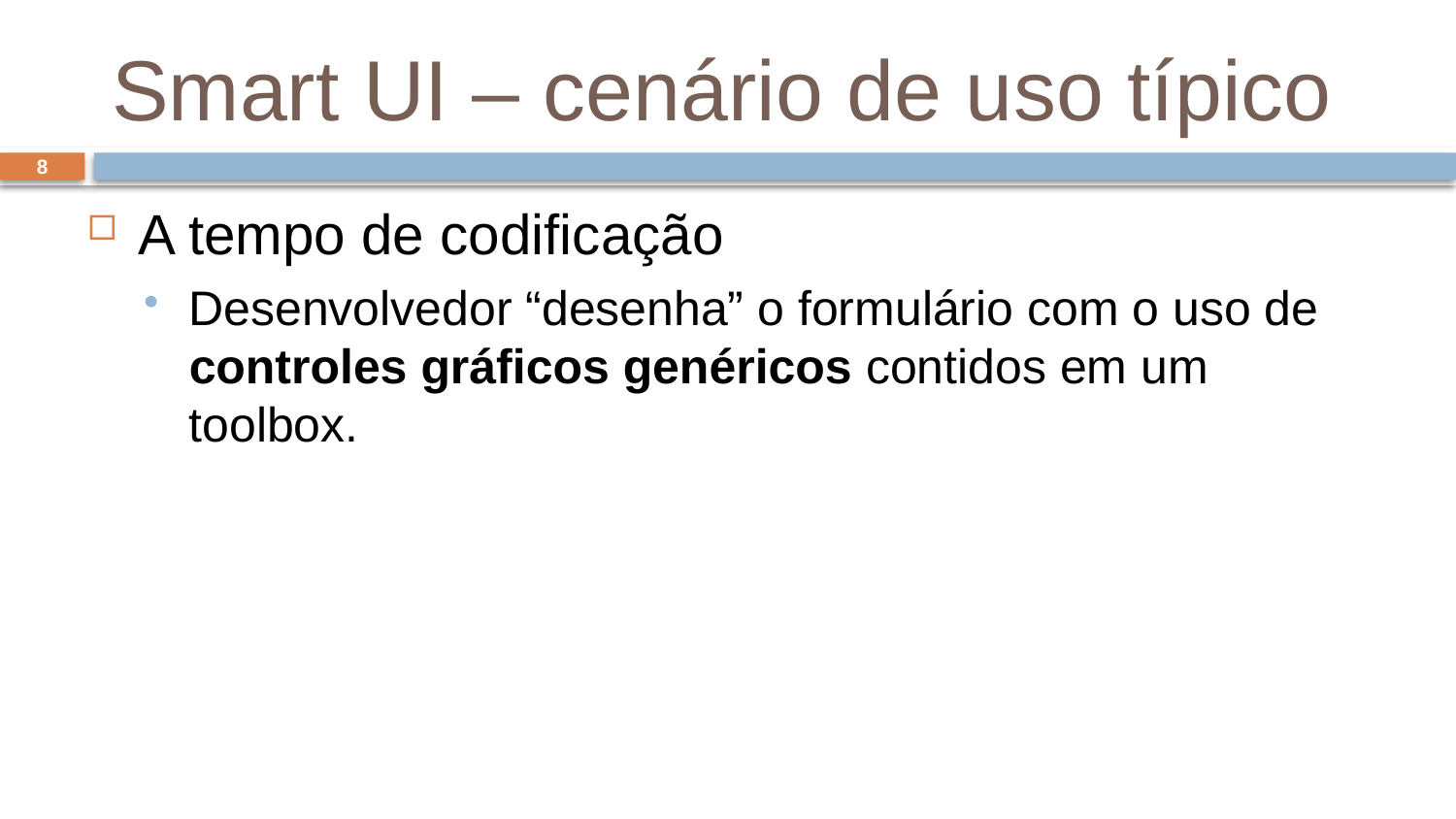

# Smart UI – cenário de uso típico
8
A tempo de codificação
Desenvolvedor “desenha” o formulário com o uso de controles gráficos genéricos contidos em um toolbox.